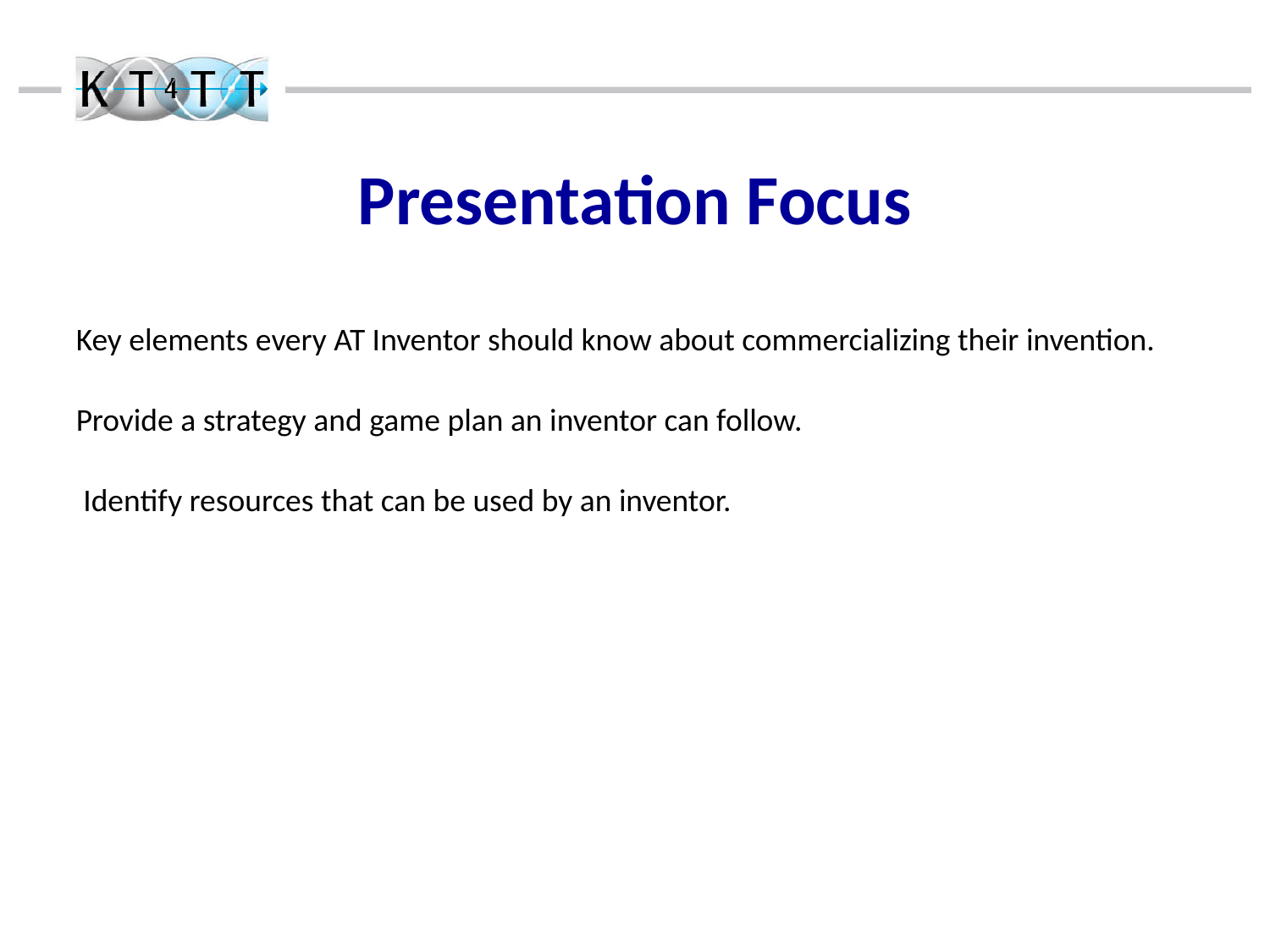

Presentation Focus
Key elements every AT Inventor should know about commercializing their invention.
Provide a strategy and game plan an inventor can follow.
 Identify resources that can be used by an inventor.